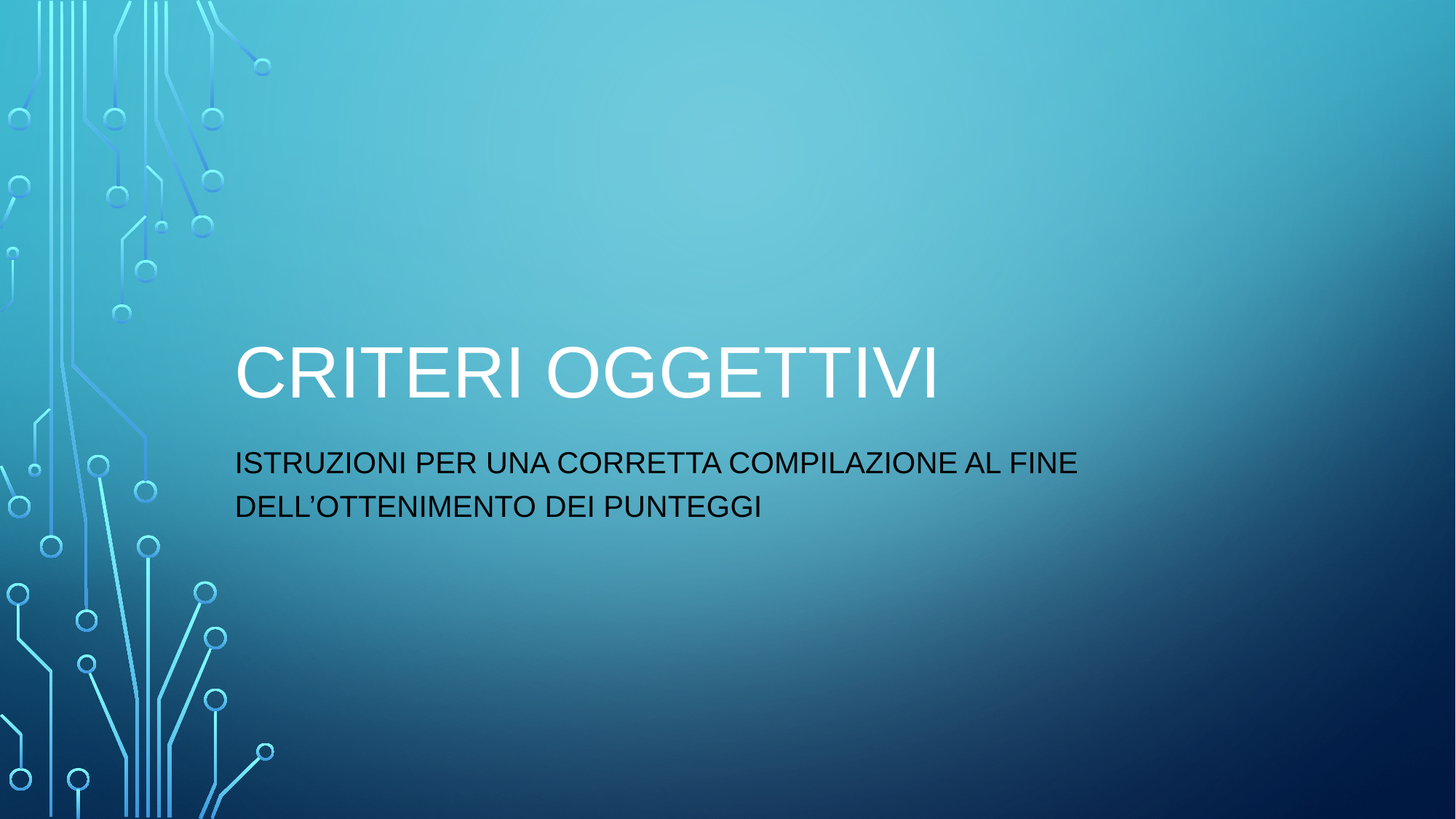

# Criteri oggettivi
Istruzioni per una corretta compilazione al fine dell’ottenimento dei punteggi